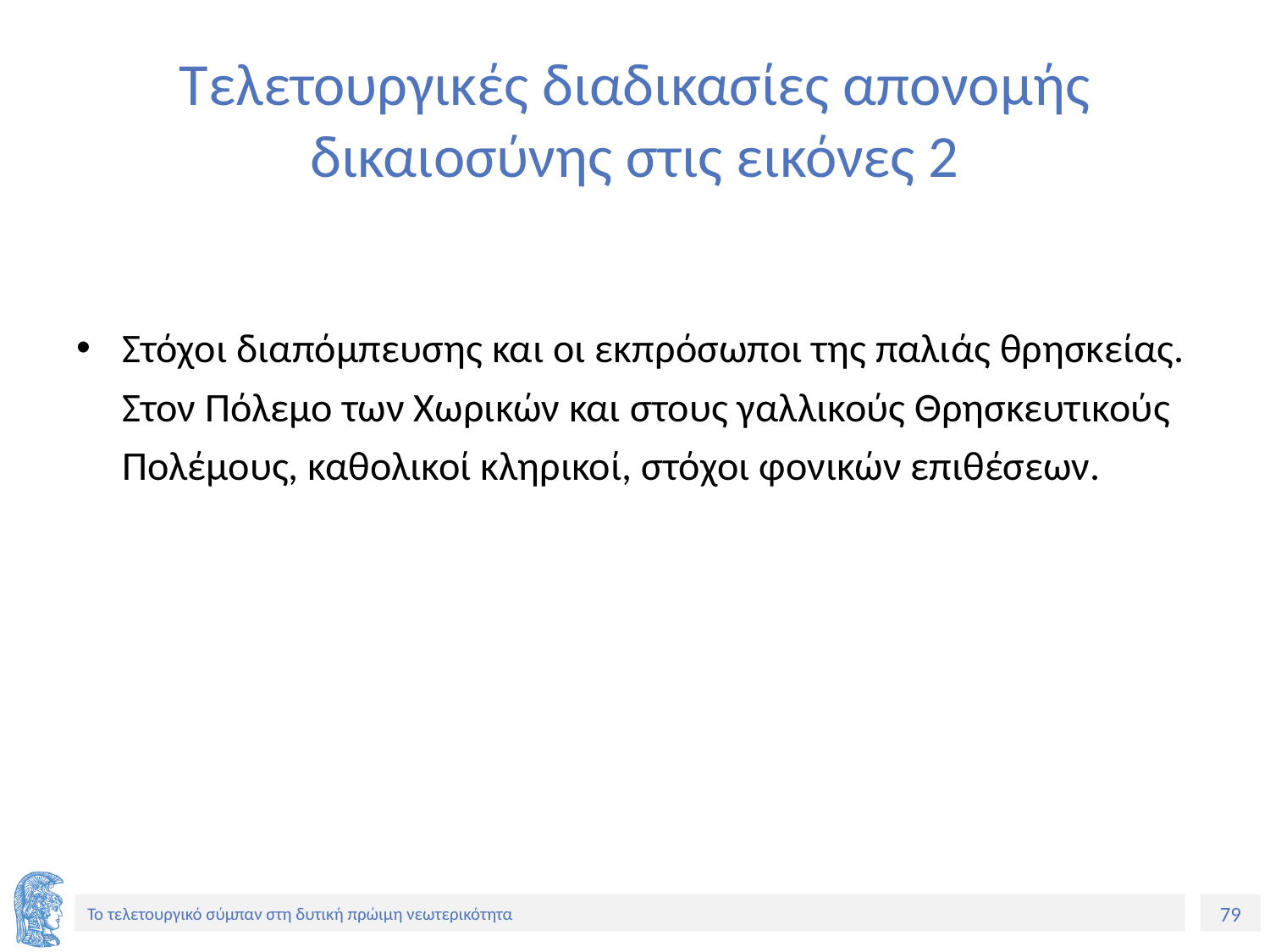

# Τελετουργικές διαδικασίες απονομής δικαιοσύνης στις εικόνες 2
Στόχοι διαπόμπευσης και οι εκπρόσωποι της παλιάς θρησκείας. Στον Πόλεμο των Χωρικών και στους γαλλικούς Θρησκευτικούς Πολέμους, καθολικοί κληρικοί, στόχοι φονικών επιθέσεων.